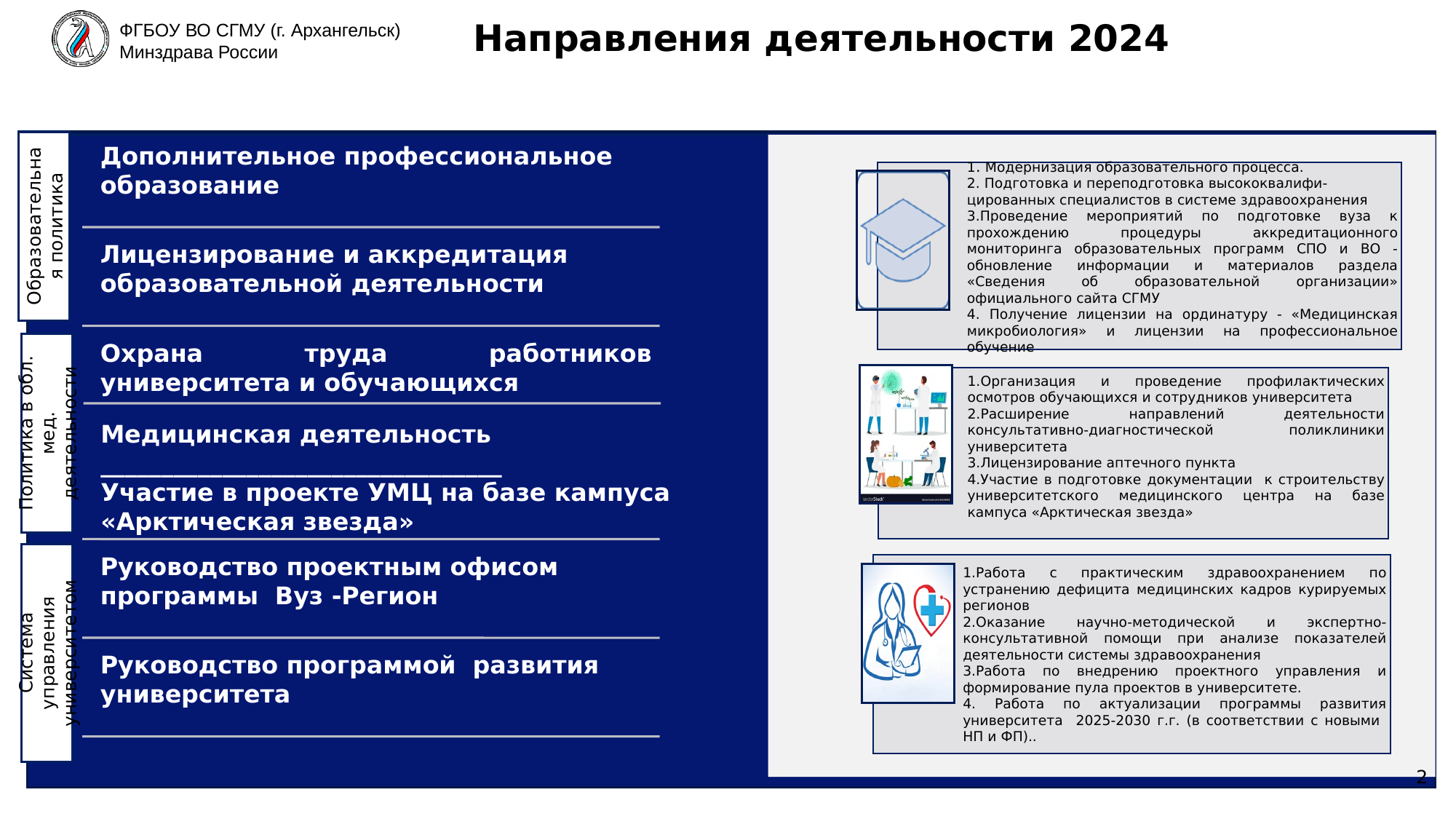

Направления деятельности 2024

Дополнительное профессиональное образование
Лицензирование и аккредитация образовательной деятельности
Охрана труда работников университета и обучающихся
Медицинская деятельность
_________________________________
Участие в проекте УМЦ на базе кампуса «Арктическая звезда»
Руководство проектным офисом программы  Вуз -Регион
Руководство программой  развития университета
Образовательная политика

1. Модернизация образовательного процесса.
2. Подготовка и переподготовка высококвалифи-цированных специалистов в системе здравоохранения
3.Проведение мероприятий по подготовке вуза к прохождению процедуры аккредитационного мониторинга образовательных программ СПО и ВО - обновление информации и материалов раздела «Сведения об образовательной организации» официального сайта СГМУ
4. Получение лицензии на ординатуру - «Медицинская микробиология» и лицензии на профессиональное обучение
1.Организация и проведение профилактических осмотров обучающихся и сотрудников университета
2.Расширение направлений деятельности консультативно-диагностической поликлиники университета
3.Лицензирование аптечного пункта
4.Участие в подготовке документации  к строительству университетского медицинского центра на базе кампуса «Арктическая звезда»

1.Работа с практическим здравоохранением по устранению дефицита медицинских кадров курируемых регионов
2.Оказание научно-методической и экспертно-консультативной помощи при анализе показателей деятельности системы здравоохранения
3.Работа по внедрению проектного управления и формирование пула проектов в университете.
4. Работа по актуализации программы развития университета  2025-2030 г.г. (в соответствии с новыми  НП и ФП)..
Политика в обл. мед. деятельности
Система управления университетом
2